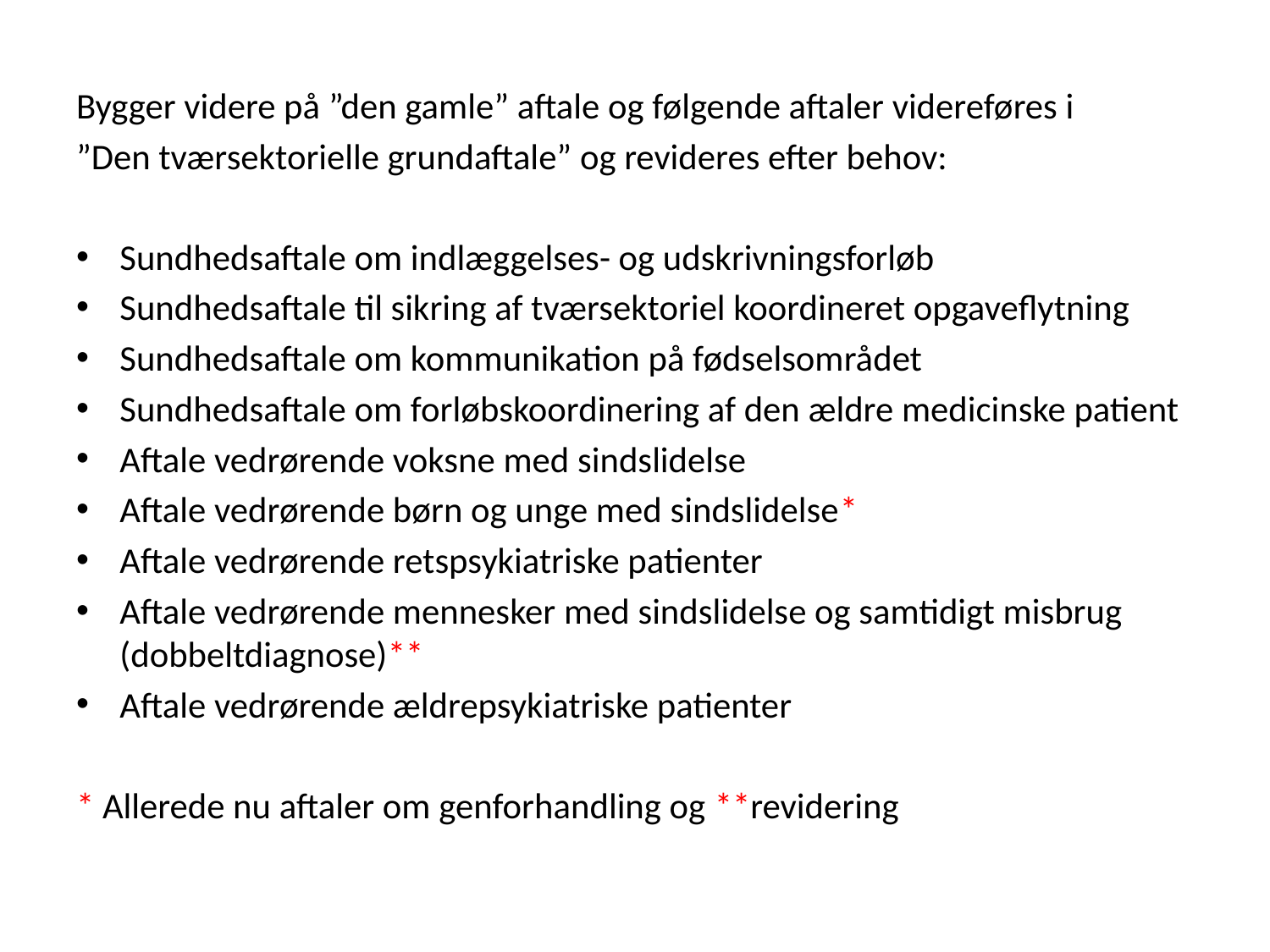

Bygger videre på ”den gamle” aftale og følgende aftaler videreføres i
”Den tværsektorielle grundaftale” og revideres efter behov:

Sundhedsaftale om indlæggelses- og udskrivningsforløb
Sundhedsaftale til sikring af tværsektoriel koordineret opgaveflytning
Sundhedsaftale om kommunikation på fødselsområdet
Sundhedsaftale om forløbskoordinering af den ældre medicinske patient
Aftale vedrørende voksne med sindslidelse
Aftale vedrørende børn og unge med sindslidelse*
Aftale vedrørende retspsykiatriske patienter
Aftale vedrørende mennesker med sindslidelse og samtidigt misbrug (dobbeltdiagnose)**
Aftale vedrørende ældrepsykiatriske patienter

* Allerede nu aftaler om genforhandling og **revidering